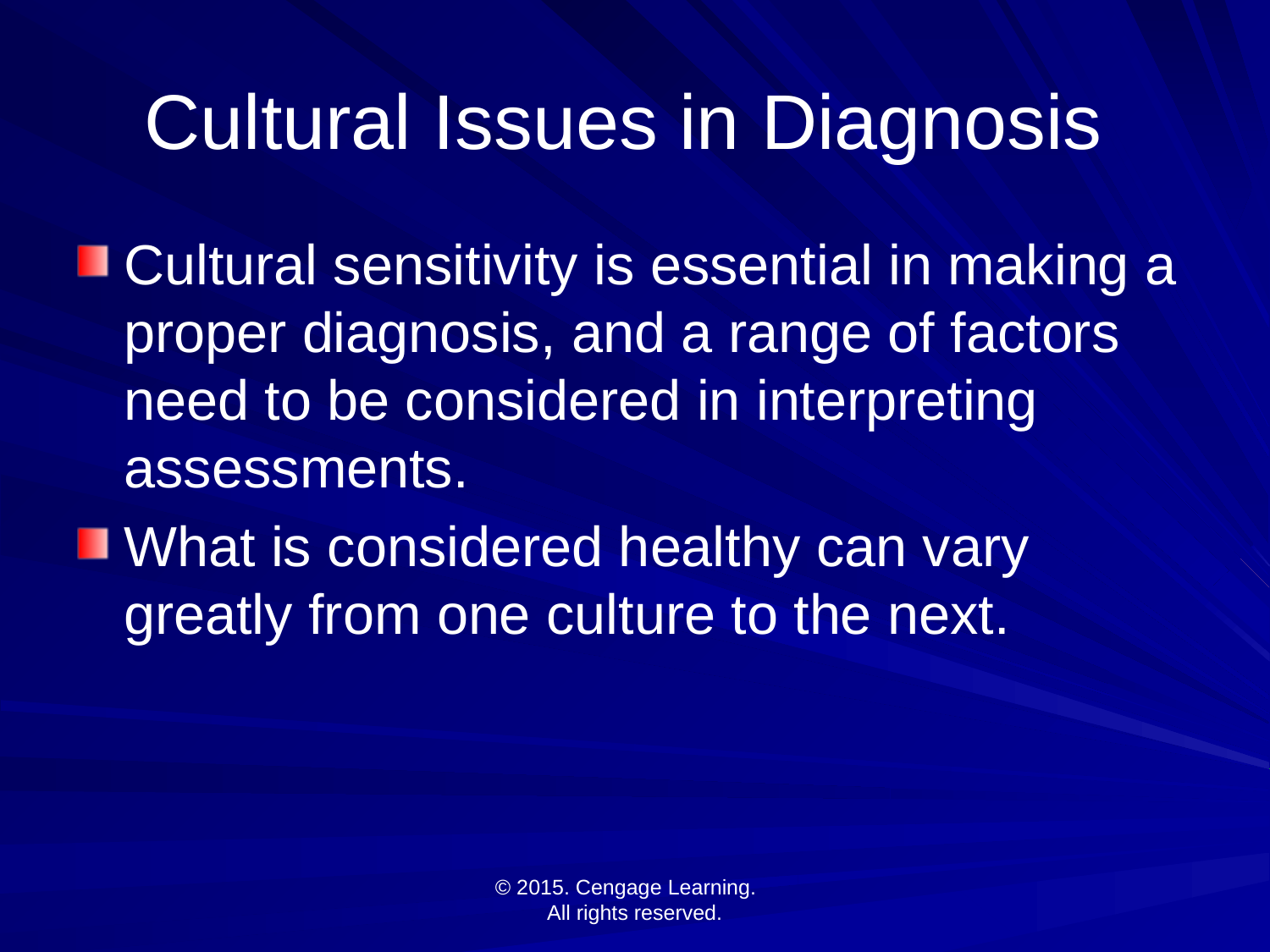

# Cultural Issues in Diagnosis
Cultural sensitivity is essential in making a proper diagnosis, and a range of factors need to be considered in interpreting assessments.
What is considered healthy can vary greatly from one culture to the next.
© 2015. Cengage Learning.
All rights reserved.